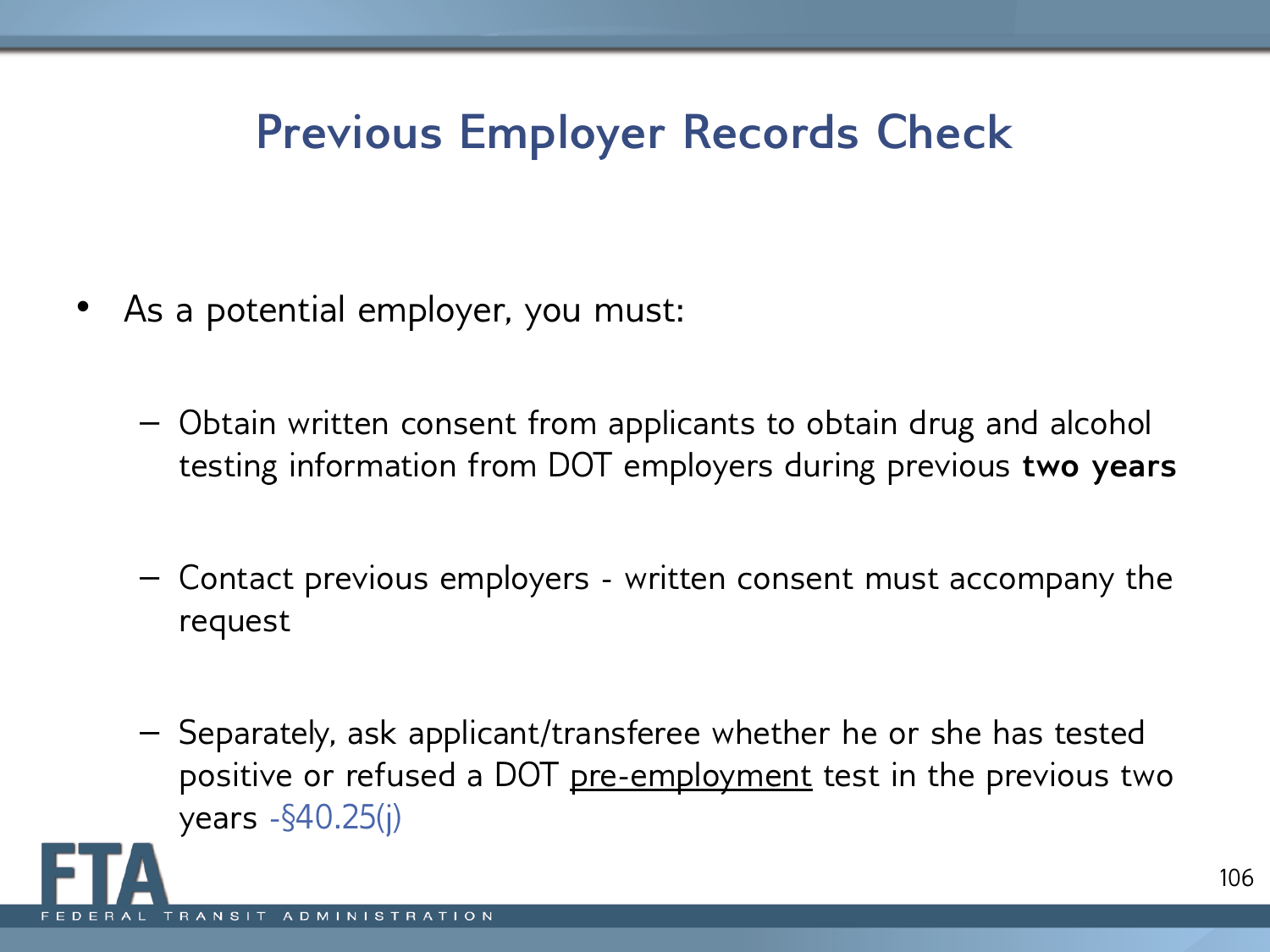

# Previous Employer Records Check

As a potential employer, you must:

Obtain written consent from applicants to obtain drug and alcohol testing information from DOT employers during previous two years

Contact previous employers - written consent must accompany the request

Separately, ask applicant/transferee whether he or she has tested positive or refused a DOT pre-employment test in the previous two years -§40.25(j)

106